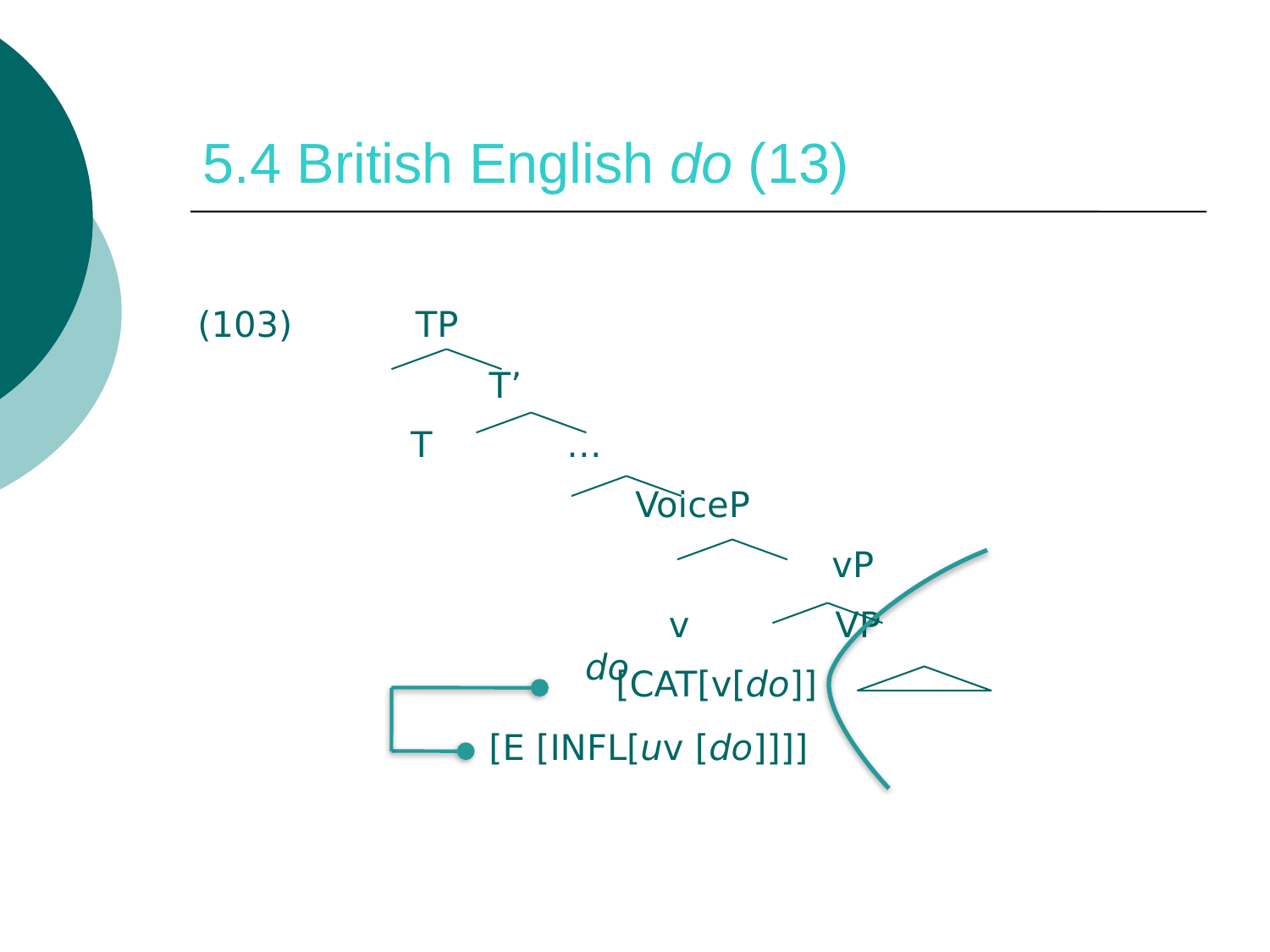

# 5.4 British English do (13)
(103)           TP
                          T’
                   T            …
                                       VoiceP
					       vP
                                          v             VP			                   do

[cat[v[do]]

[E [infl[uv [do]]]]